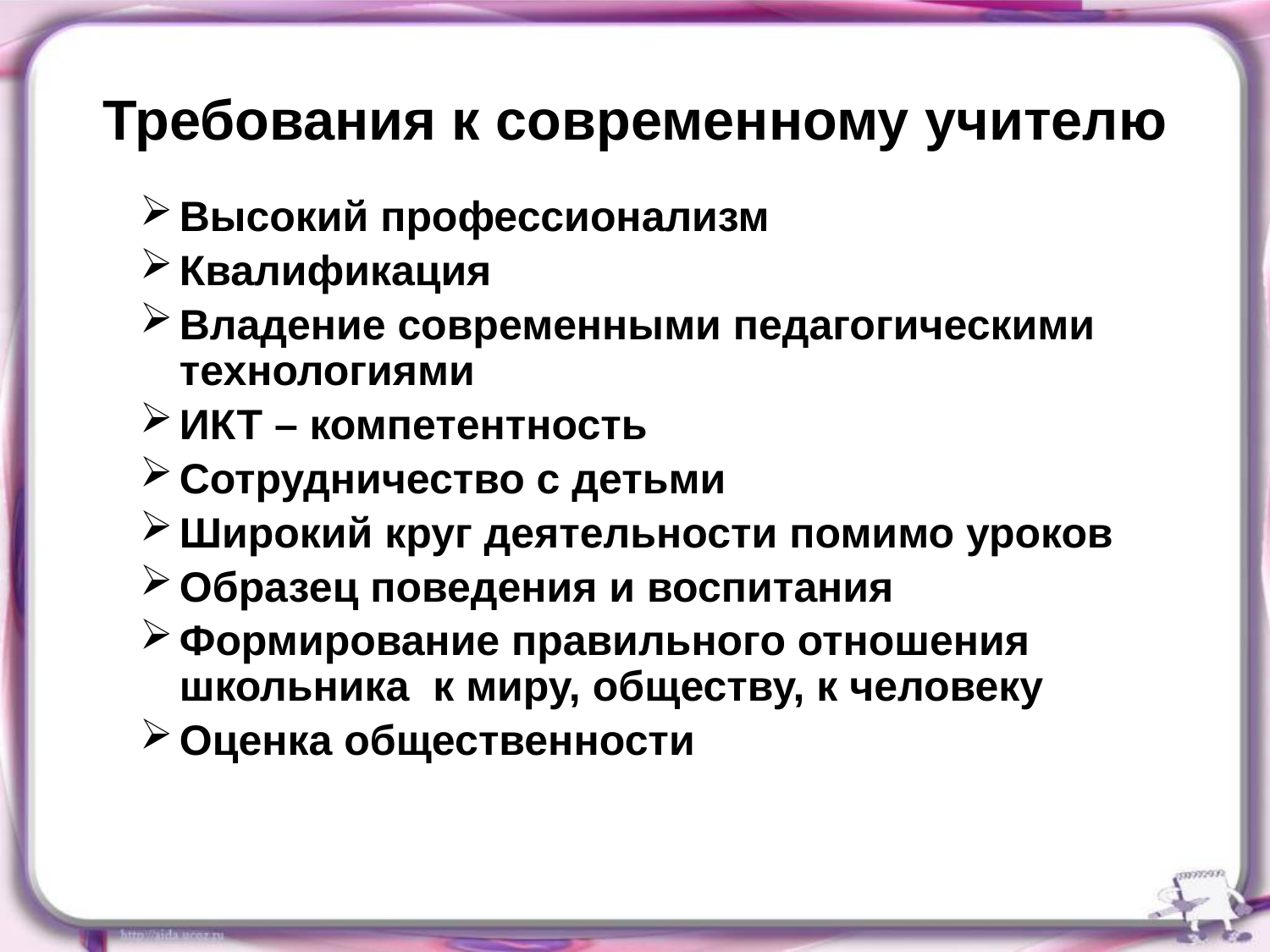

# Требования к современному учителю
Высокий профессионализм
Квалификация
Владение современными педагогическими технологиями
ИКТ – компетентность
Сотрудничество с детьми
Широкий круг деятельности помимо уроков
Образец поведения и воспитания
Формирование правильного отношения школьника  к миру, обществу, к человеку
Оценка общественности